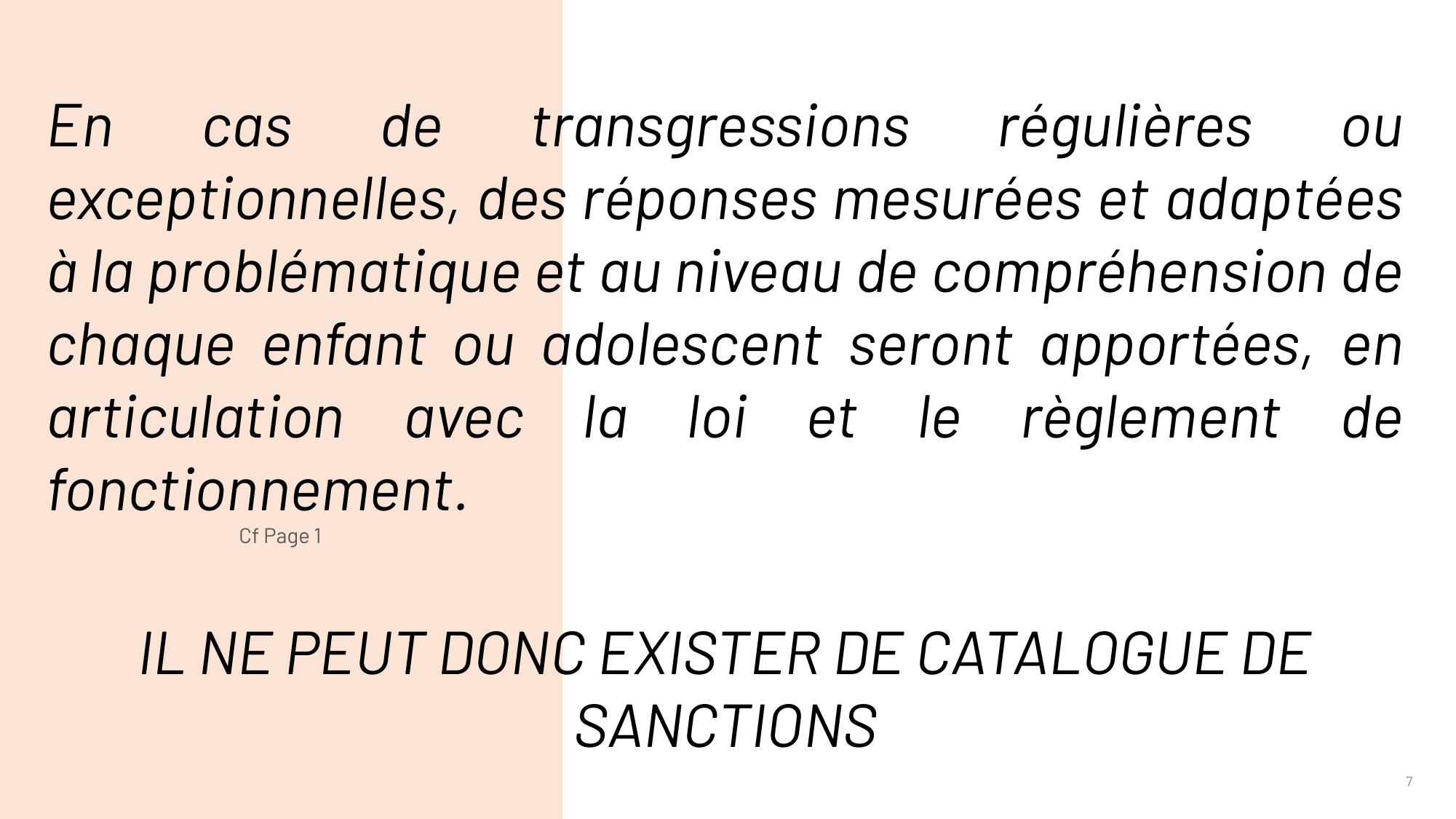

En cas de transgressions régulières ou exceptionnelles, des réponses mesurées et adaptées à la problématique et au niveau de compréhension de chaque enfant ou adolescent seront apportées, en articulation avec la loi et le règlement de fonctionnement.

IL NE PEUT DONC EXISTER DE CATALOGUE DE SANCTIONS

Cf Page 1
7